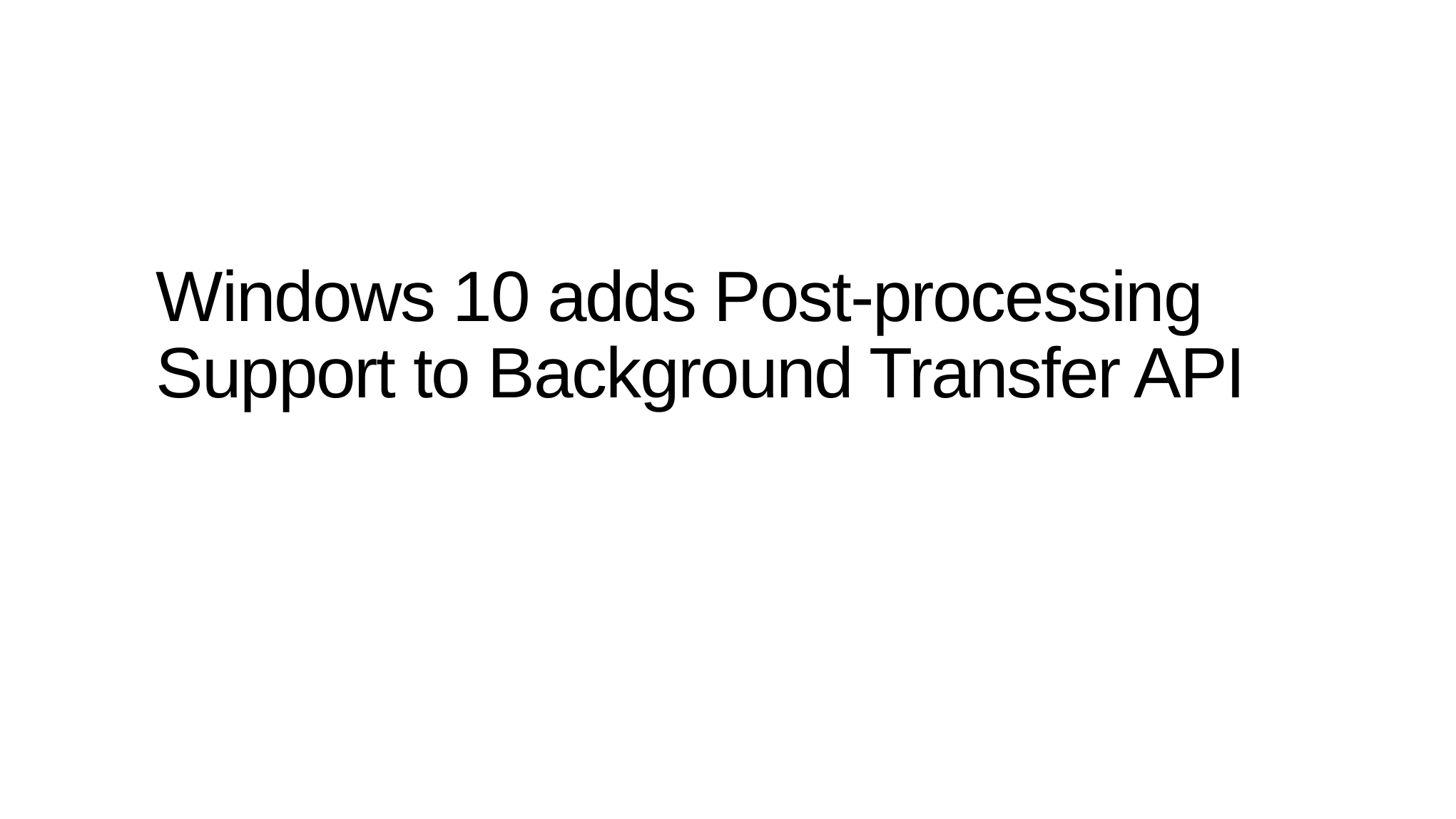

# Windows 10 adds Post-processing Support to Background Transfer API